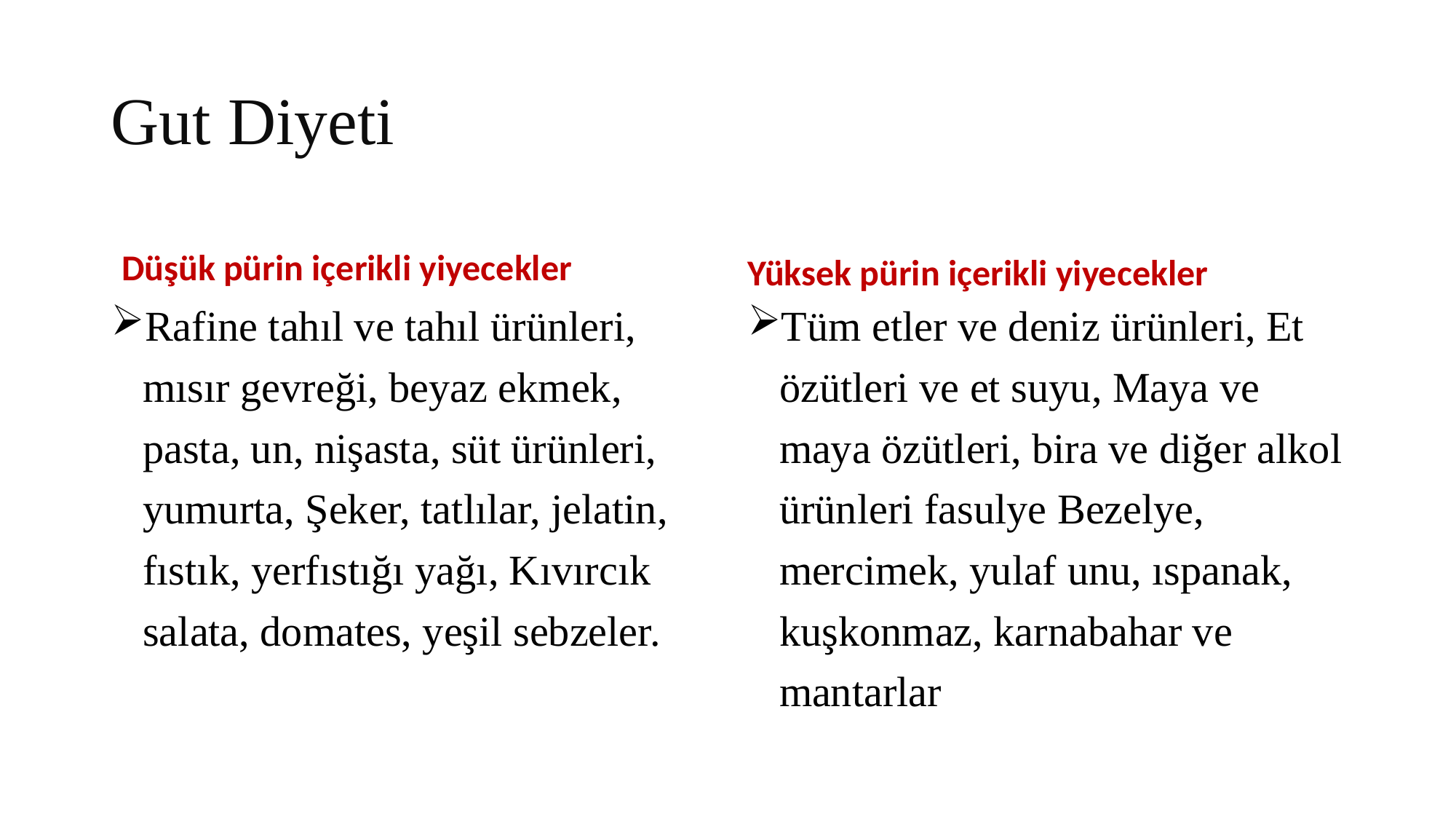

# Gut Diyeti
Yüksek pürin içerikli yiyecekler
Düşük pürin içerikli yiyecekler

Rafine tahıl ve tahıl ürünleri,
   mısır gevreği, beyaz ekmek,
   pasta, un, nişasta, süt ürünleri,
   yumurta, Şeker, tatlılar, jelatin,
   fıstık, yerfıstığı yağı, Kıvırcık
   salata, domates, yeşil sebzeler.
Tüm etler ve deniz ürünleri, Et
   özütleri ve et suyu, Maya ve
   maya özütleri, bira ve diğer alkol
   ürünleri fasulye Bezelye,
   mercimek, yulaf unu, ıspanak,
   kuşkonmaz, karnabahar ve
   mantarlar